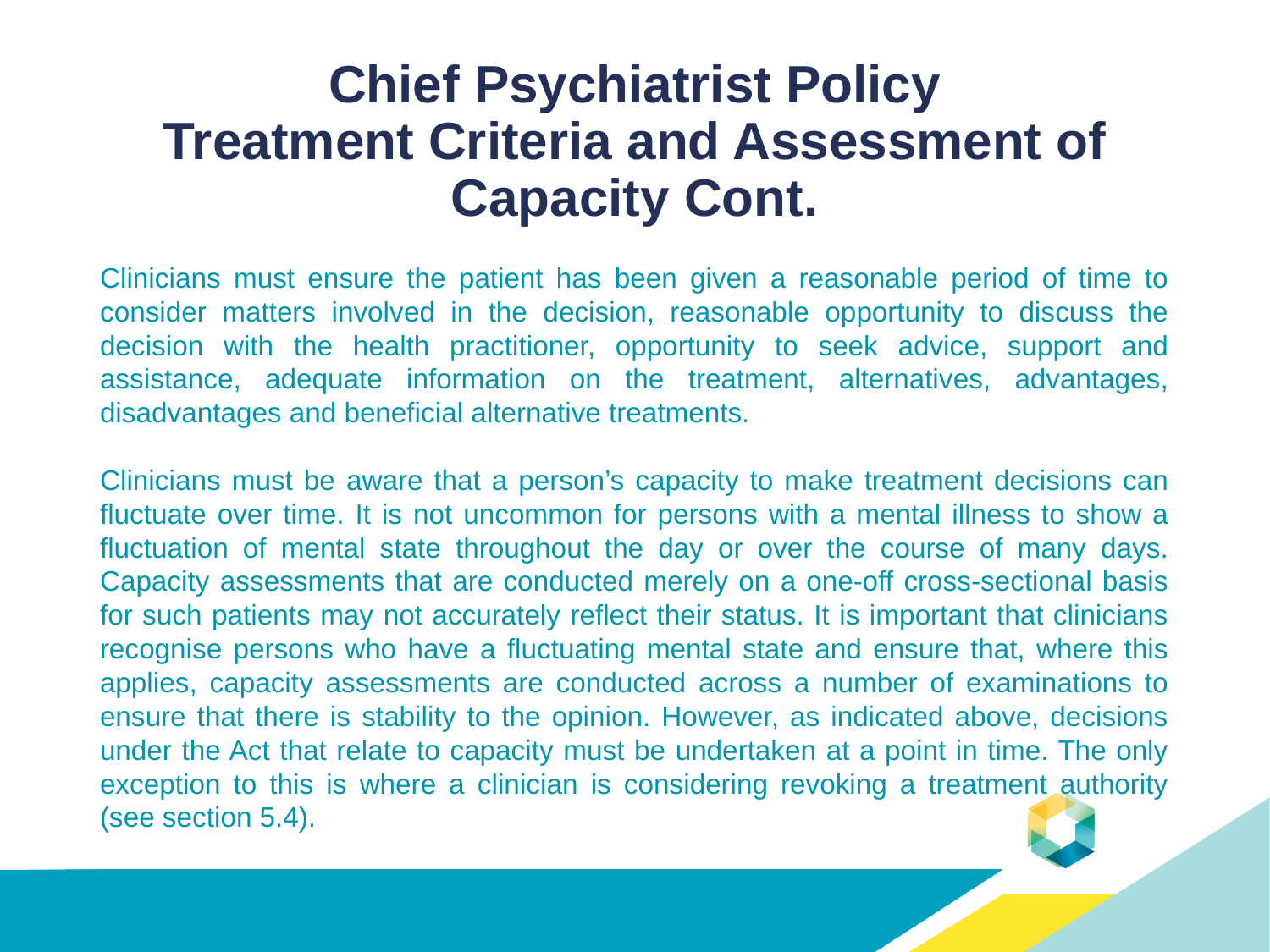

# Chief Psychiatrist Policy Treatment Criteria and Assessment of Capacity Cont.
Clinicians must ensure the patient has been given a reasonable period of time to consider matters involved in the decision, reasonable opportunity to discuss the decision with the health practitioner, opportunity to seek advice, support and assistance, adequate information on the treatment, alternatives, advantages, disadvantages and beneficial alternative treatments.

Clinicians must be aware that a person’s capacity to make treatment decisions can fluctuate over time. It is not uncommon for persons with a mental illness to show a fluctuation of mental state throughout the day or over the course of many days. Capacity assessments that are conducted merely on a one-off cross-sectional basis for such patients may not accurately reflect their status. It is important that clinicians recognise persons who have a fluctuating mental state and ensure that, where this applies, capacity assessments are conducted across a number of examinations to ensure that there is stability to the opinion. However, as indicated above, decisions under the Act that relate to capacity must be undertaken at a point in time. The only exception to this is where a clinician is considering revoking a treatment authority (see section 5.4).